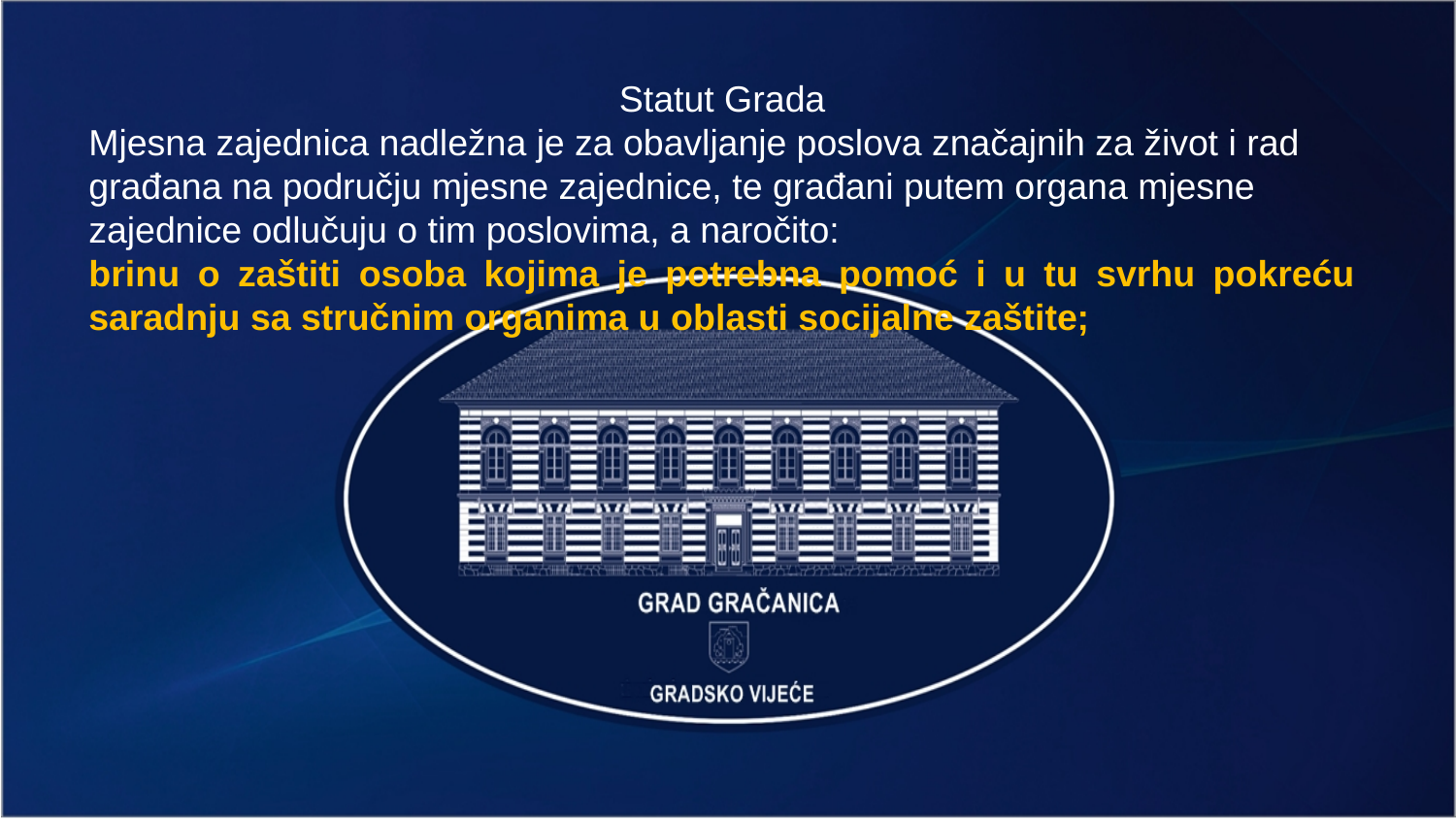

Statut Grada
Mjesna zajednica nadležna je za obavljanje poslova značajnih za život i rad građana na području mjesne zajednice, te građani putem organa mjesne zajednice odlučuju o tim poslovima, a naročito:
brinu o zaštiti osoba kojima je potrebna pomoć i u tu svrhu pokreću saradnju sa stručnim organima u oblasti socijalne zaštite;